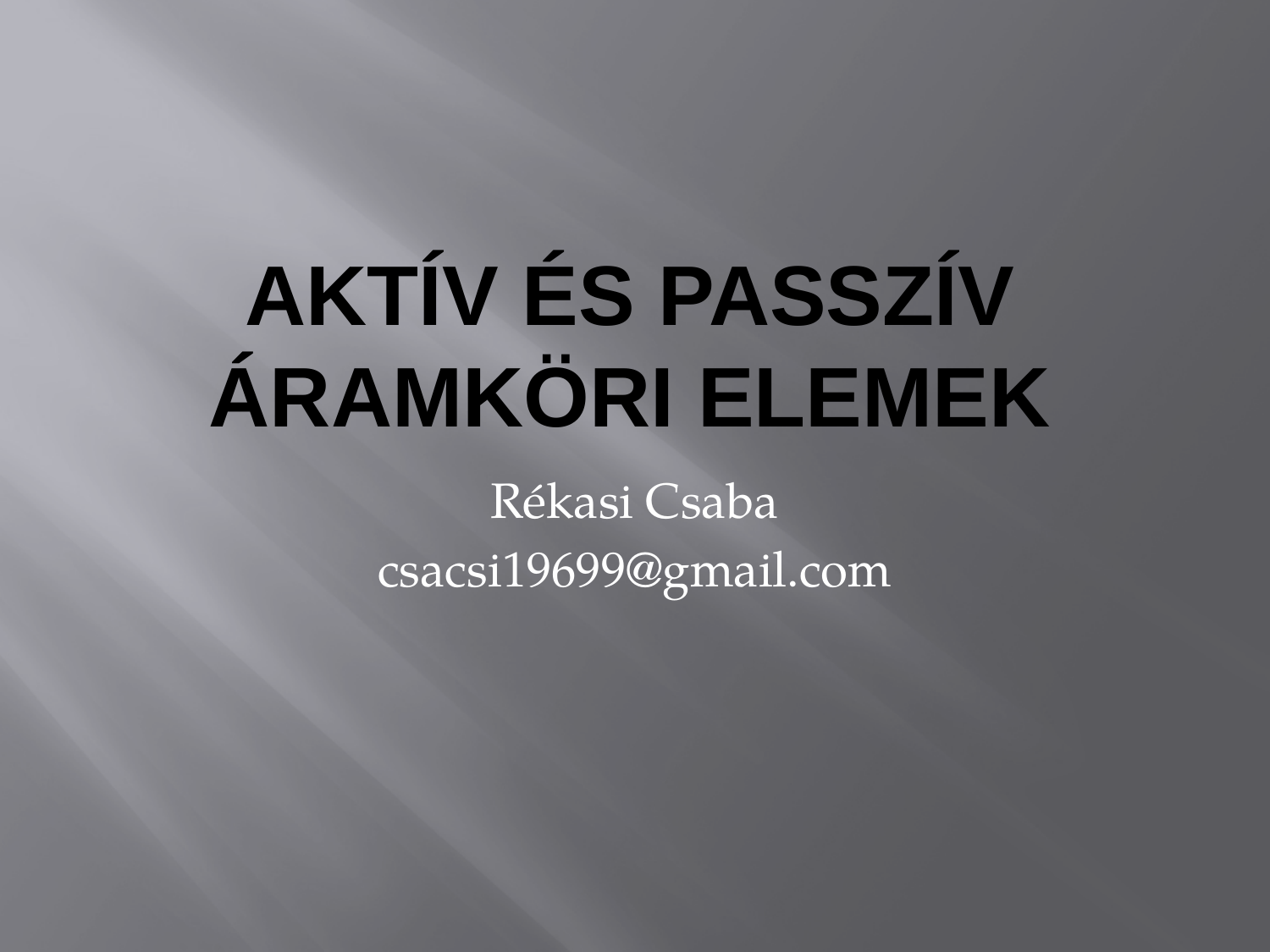

# Aktív és passzív áramköri elemek
Rékasi Csaba
csacsi19699@gmail.com